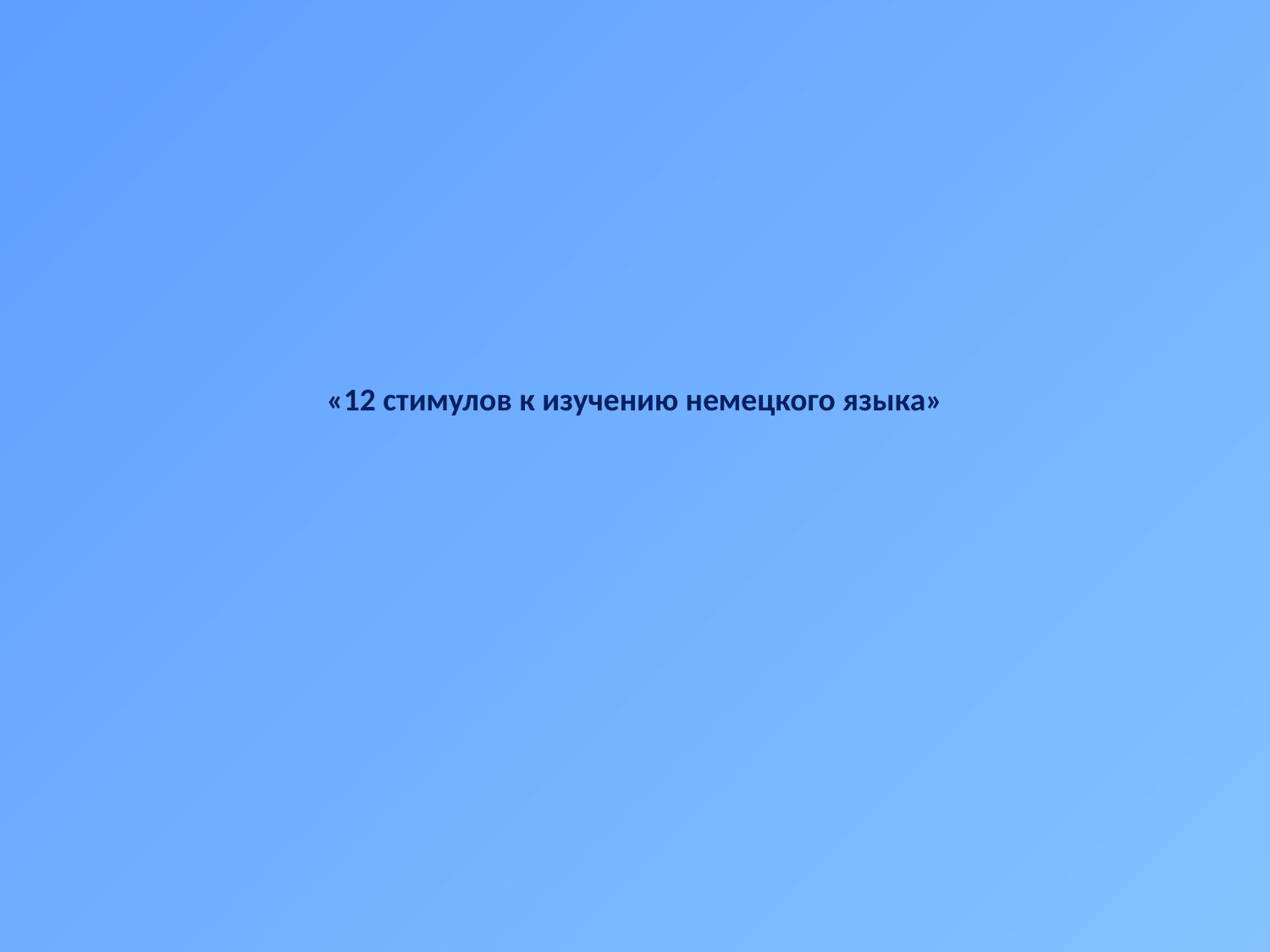

# «12 стимулов к изучению немецкого языка»